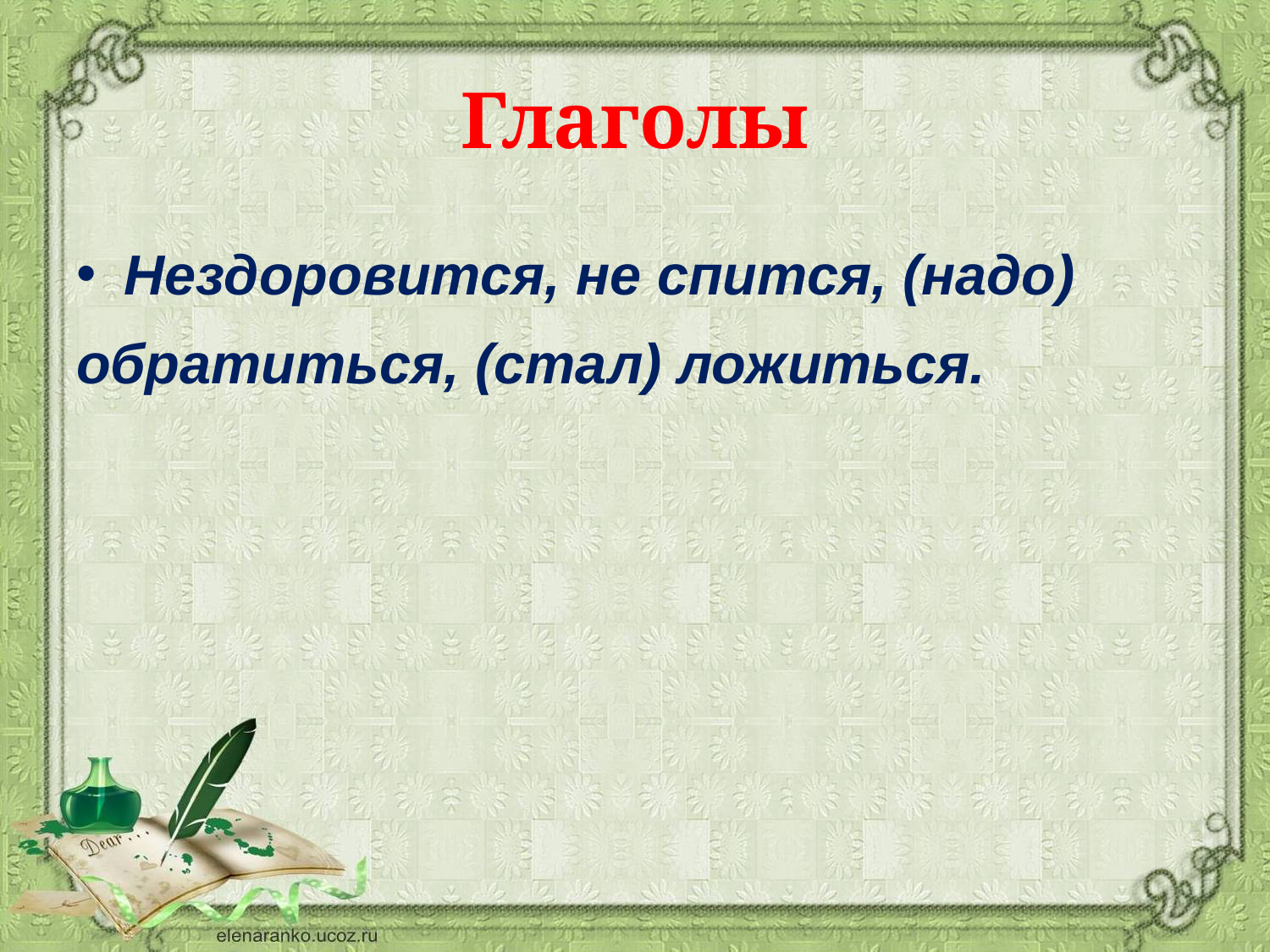

# Глаголы
Нездоровится, не спится, (надо)
обратиться, (стал) ложиться.